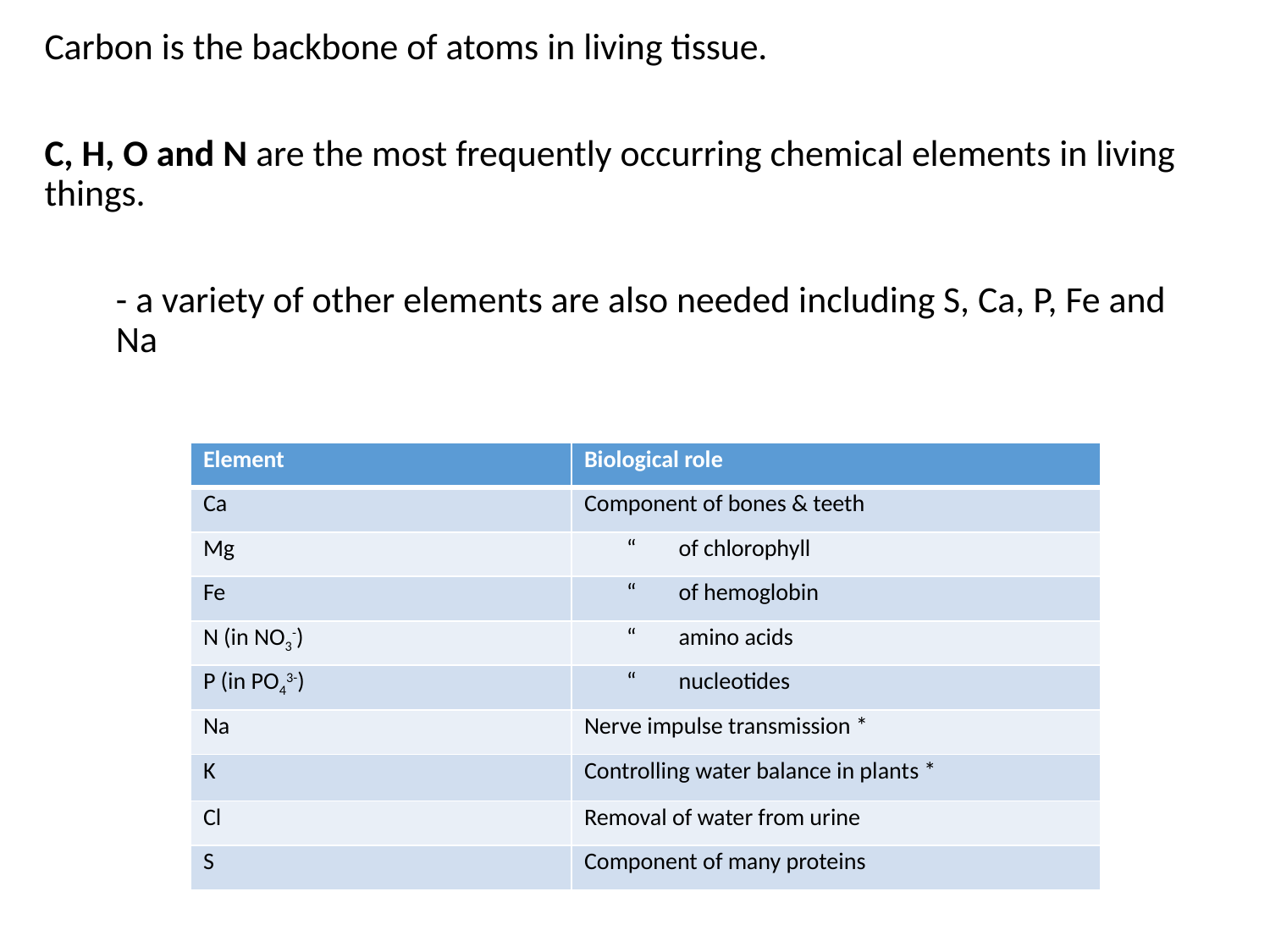

Carbon is the backbone of atoms in living tissue.

C, H, O and N are the most frequently occurring chemical elements in living things.

	- a variety of other elements are also needed including S, Ca, P, Fe and Na
| Element | Biological role |
| --- | --- |
| Ca | Component of bones & teeth |
| Mg | “ of chlorophyll |
| Fe | “ of hemoglobin |
| N (in NO3-) | “ amino acids |
| P (in PO43-) | “ nucleotides |
| Na | Nerve impulse transmission \* |
| K | Controlling water balance in plants \* |
| Cl | Removal of water from urine |
| S | Component of many proteins |